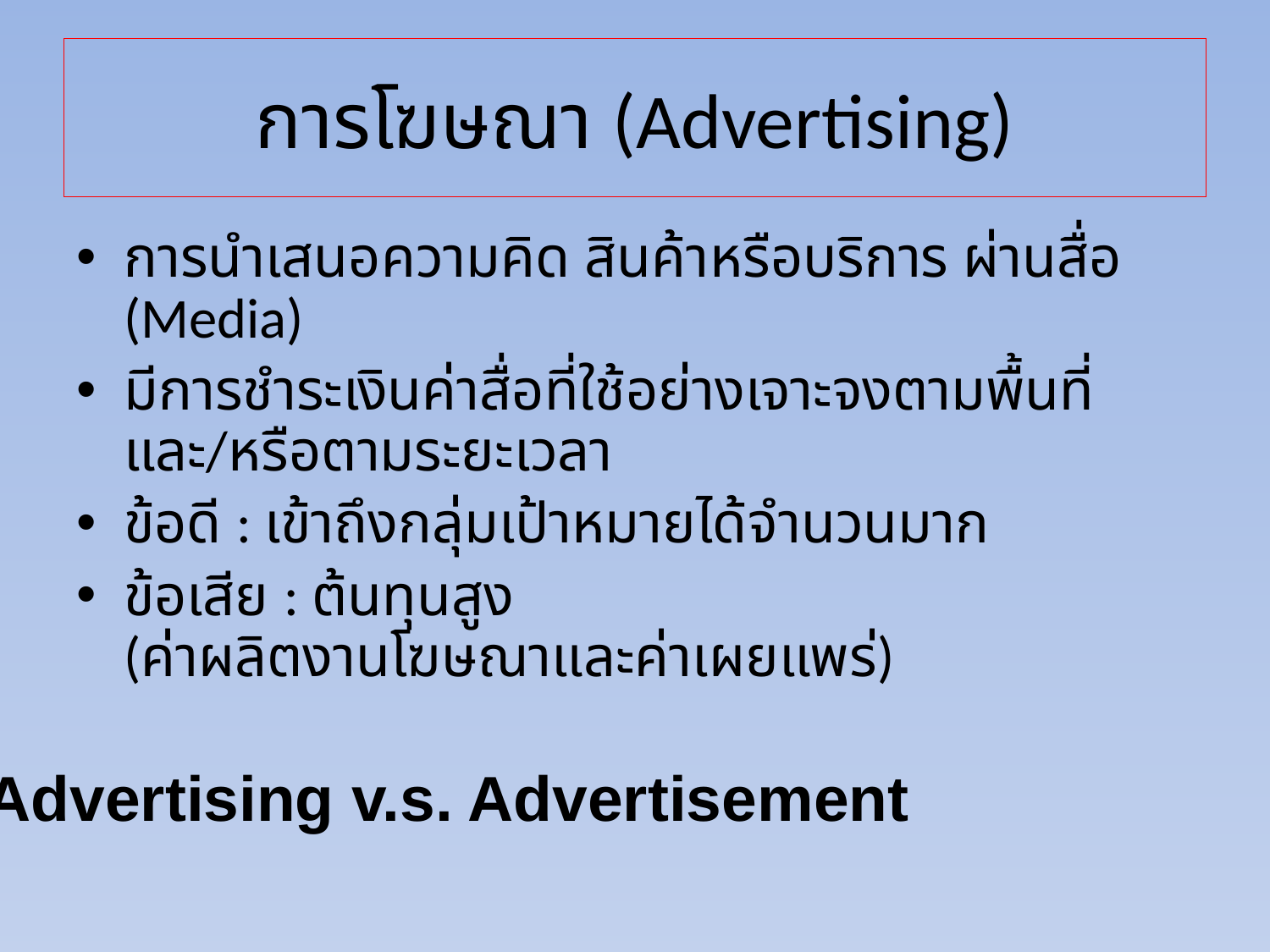

# การโฆษณา (Advertising)
การนำเสนอความคิด สินค้าหรือบริการ ผ่านสื่อ (Media)
มีการชำระเงินค่าสื่อที่ใช้อย่างเจาะจงตามพื้นที่ และ/หรือตามระยะเวลา
ข้อดี : เข้าถึงกลุ่มเป้าหมายได้จำนวนมาก
ข้อเสีย : ต้นทุนสูง
(ค่าผลิตงานโฆษณาและค่าเผยแพร่)
Advertising v.s. Advertisement